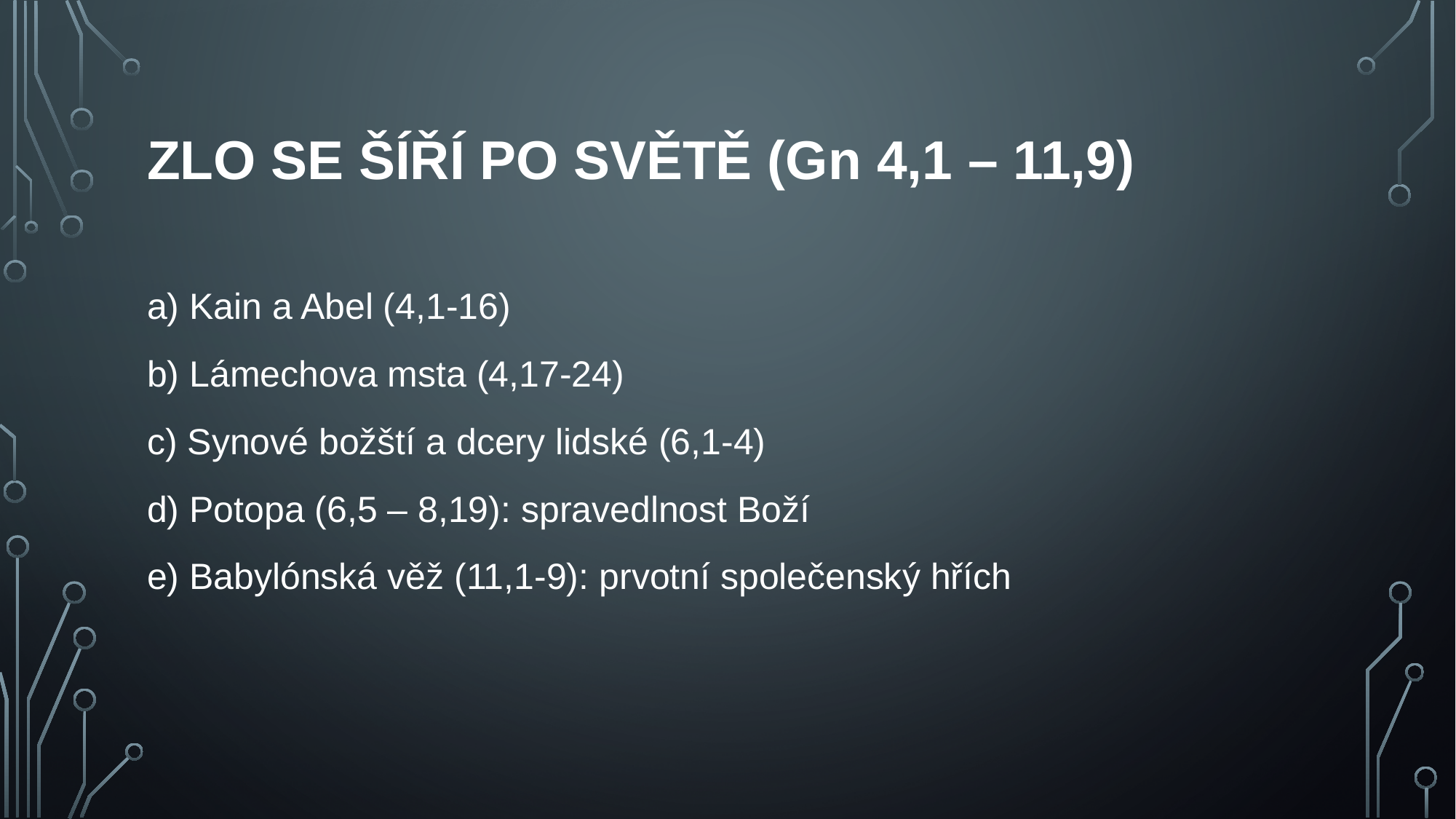

# Zlo se šíří po světě (Gn 4,1 – 11,9)
a) Kain a Abel (4,1-16)
b) Lámechova msta (4,17-24)
c) Synové božští a dcery lidské (6,1-4)
d) Potopa (6,5 – 8,19): spravedlnost Boží
e) Babylónská věž (11,1-9): prvotní společenský hřích